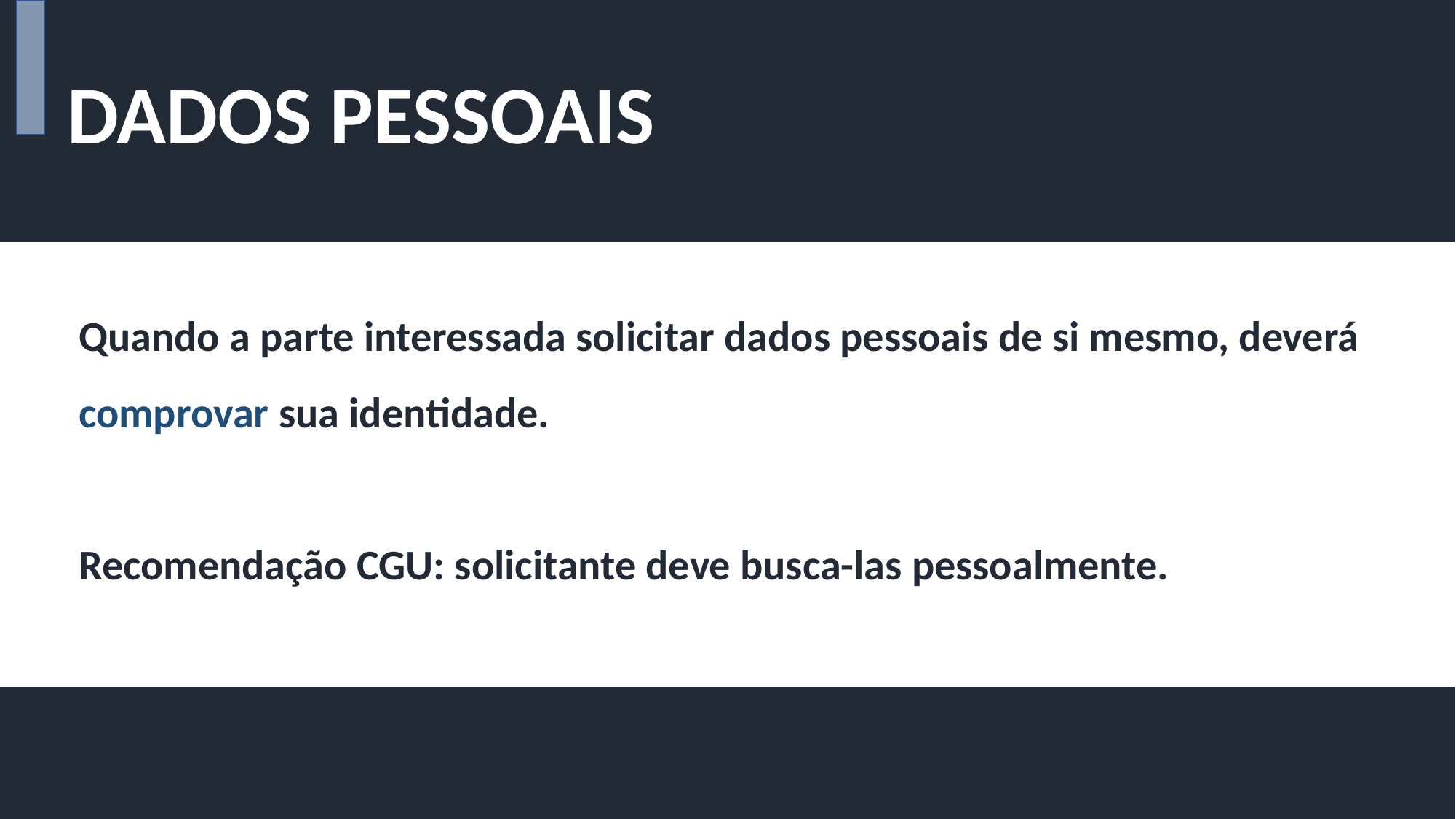

DADOS PESSOAIS

Quando a parte interessada solicitar dados pessoais de si mesmo, deverá comprovar sua identidade.

Recomendação CGU: solicitante deve busca-las pessoalmente.